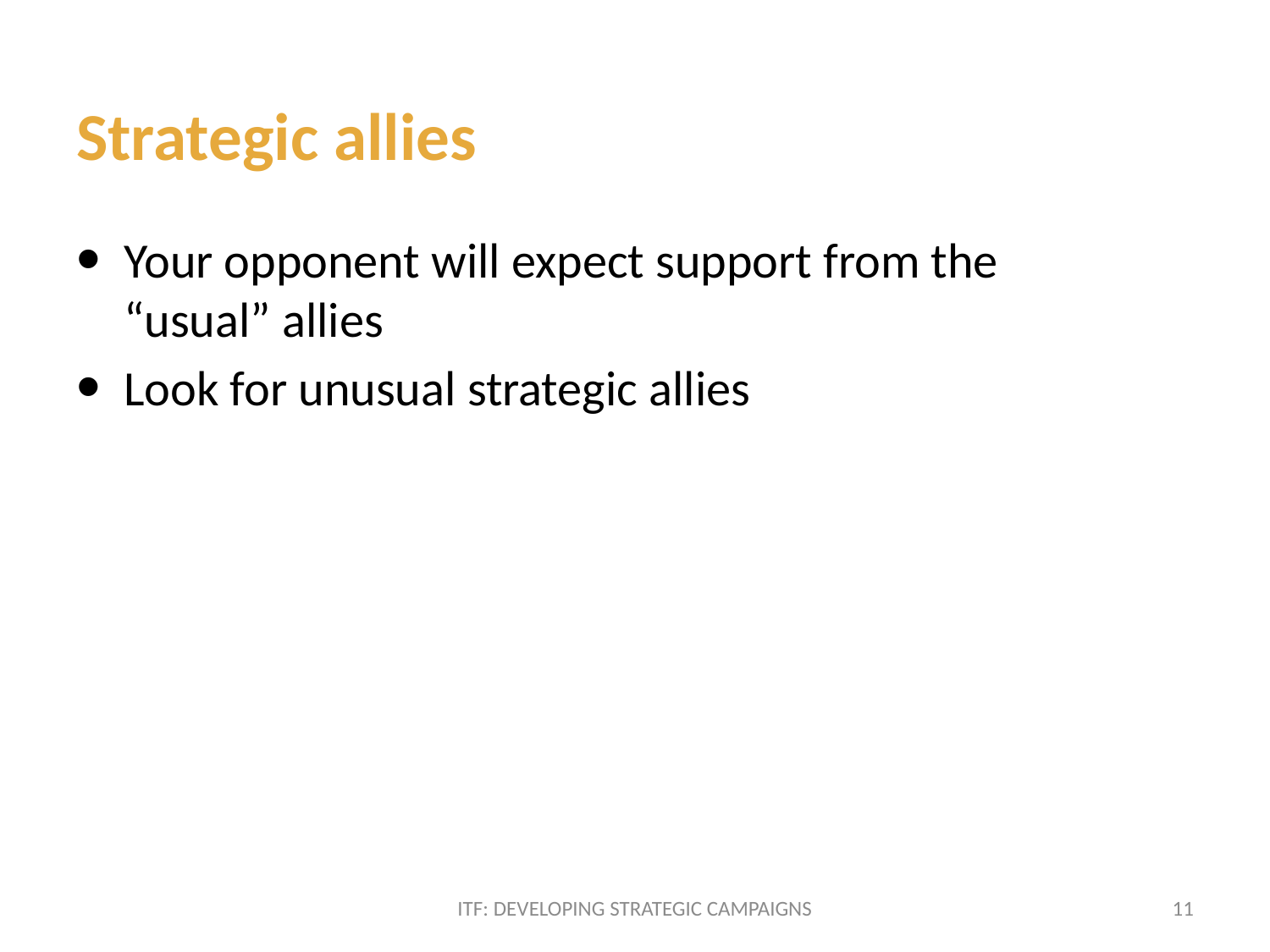

Strategic allies
Your opponent will expect support from the
“usual” allies
Look for unusual strategic allies
ITF: DEVELOPING STRATEGIC CAMPAIGNS
11